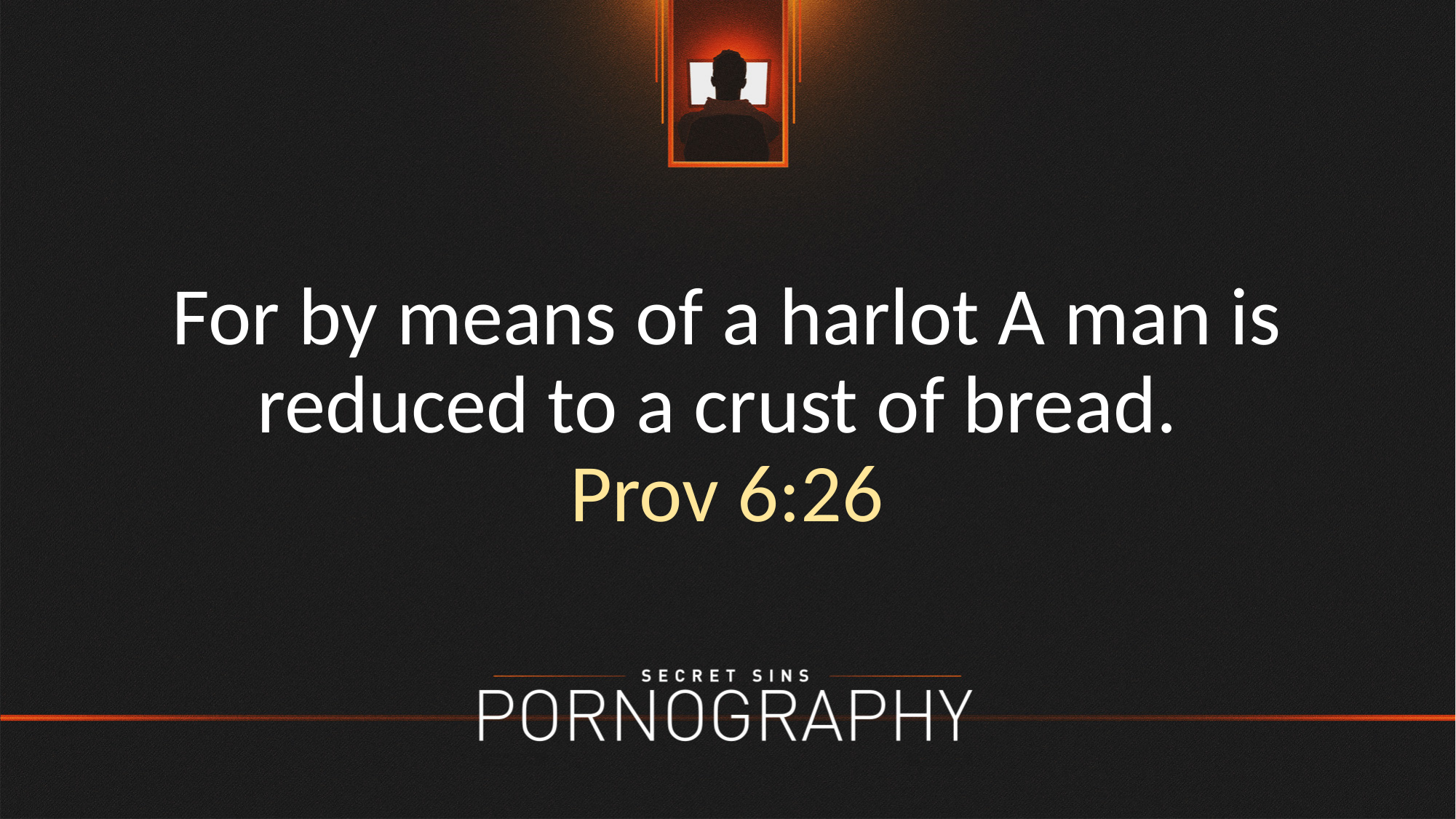

# For by means of a harlot A man is reduced to a crust of bread. Prov 6:26